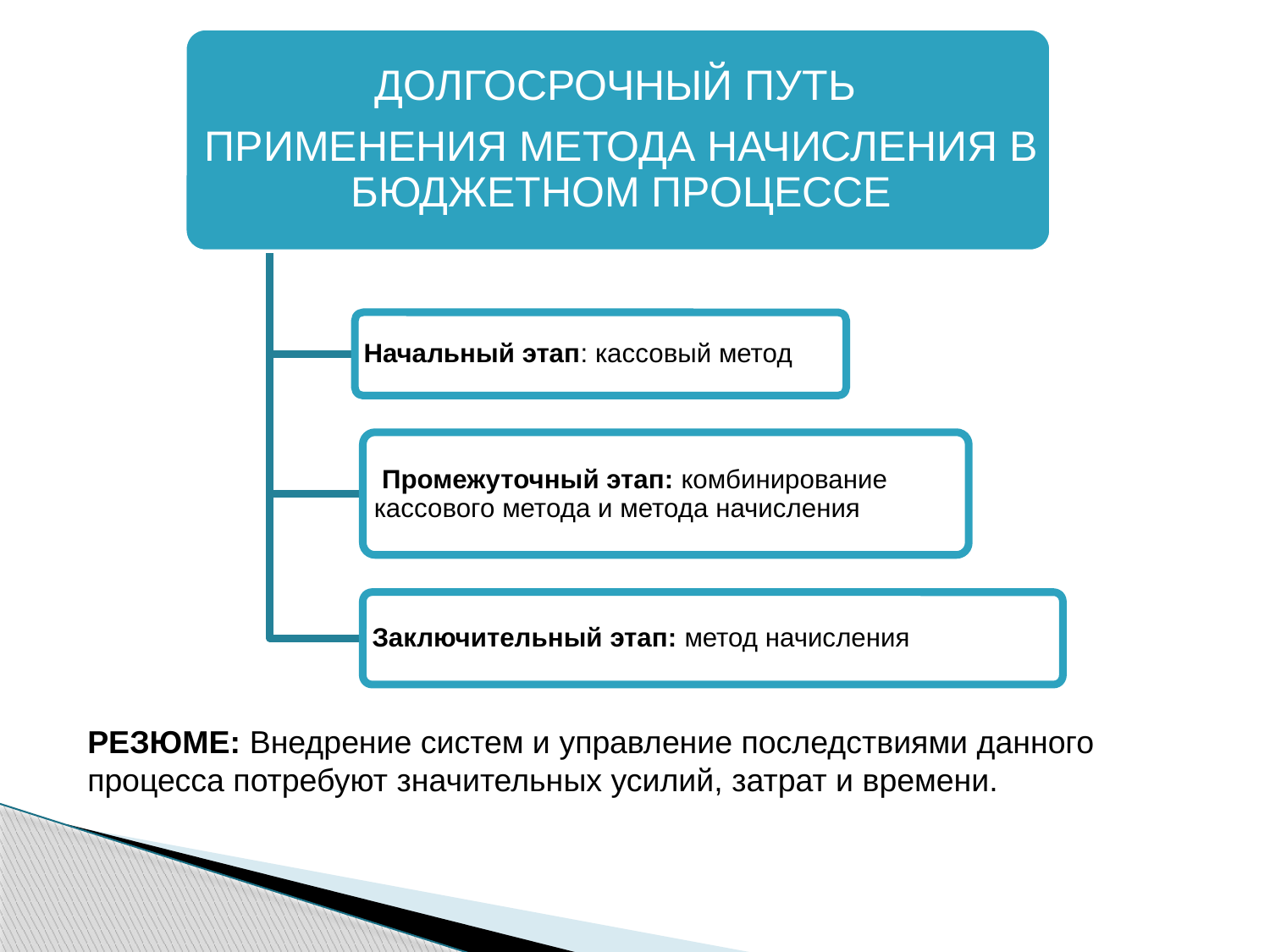

ДОЛГОСРОЧНЫЙ ПУТЬ
ПРИМЕНЕНИЯ МЕТОДА НАЧИСЛЕНИЯ В БЮДЖЕТНОМ ПРОЦЕССЕ
Начальный этап: кассовый метод
 Промежуточный этап: комбинирование кассового метода и метода начисления
Заключительный этап: метод начисления
РЕЗЮМЕ: Внедрение систем и управление последствиями данного процесса потребуют значительных усилий, затрат и времени.